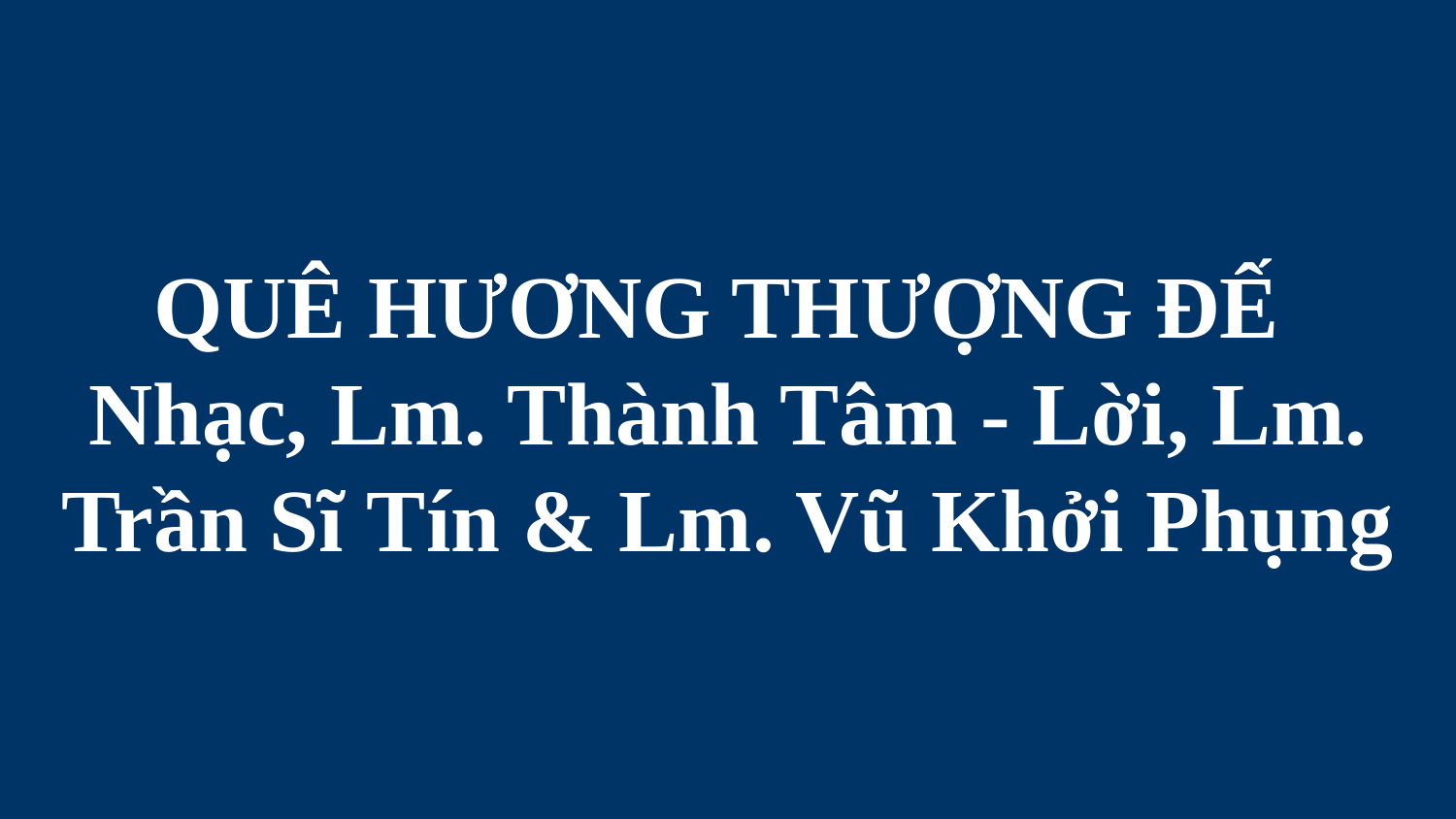

# QUÊ HƯƠNG THƯỢNG ĐẾ Nhạc, Lm. Thành Tâm - Lời, Lm. Trần Sĩ Tín & Lm. Vũ Khởi Phụng